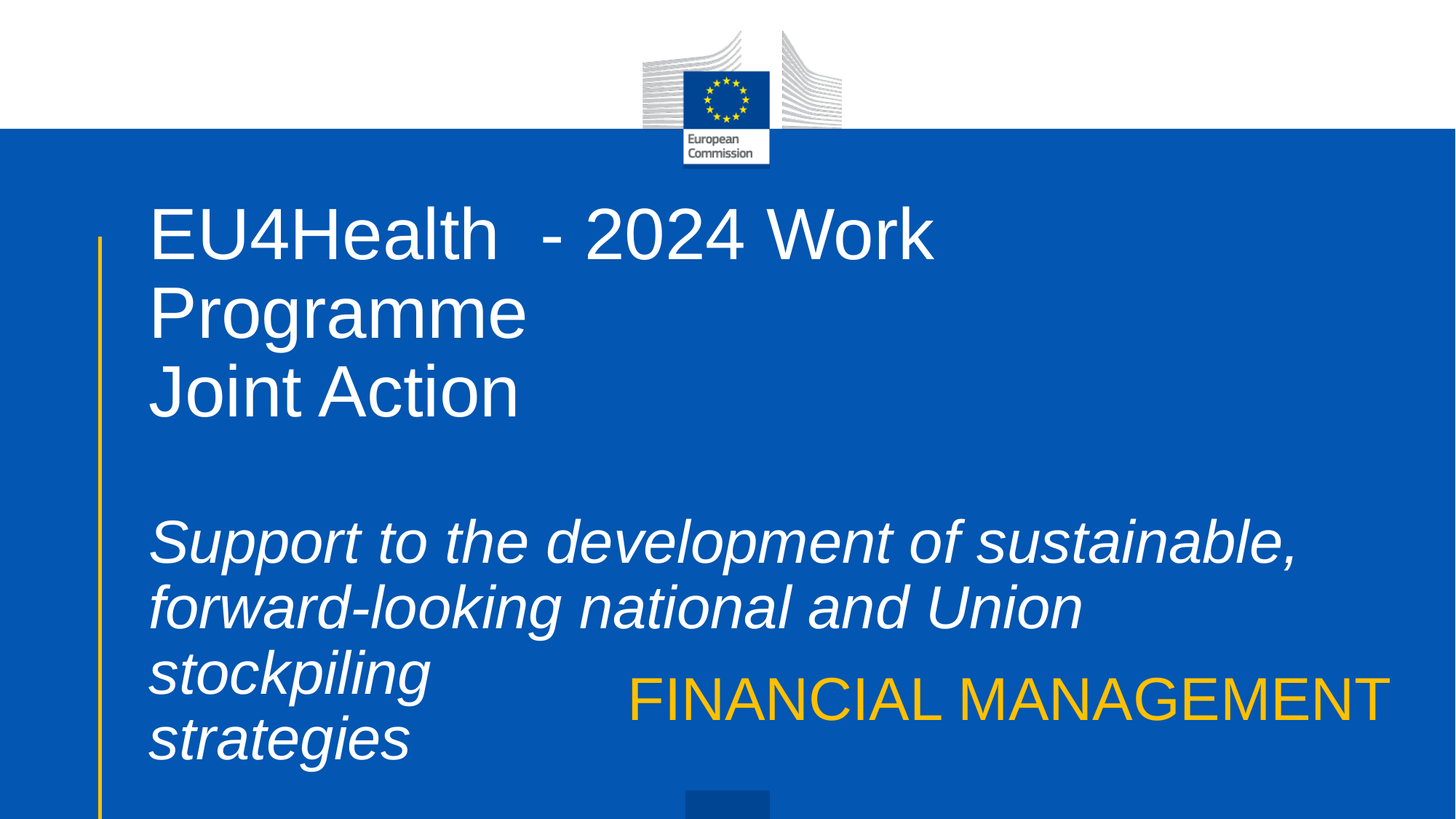

# EU4Health  - 2024 Work Programme Joint Action Support to the development of sustainable, forward-looking national and Union stockpiling strategies
FINANCIAL MANAGEMENT